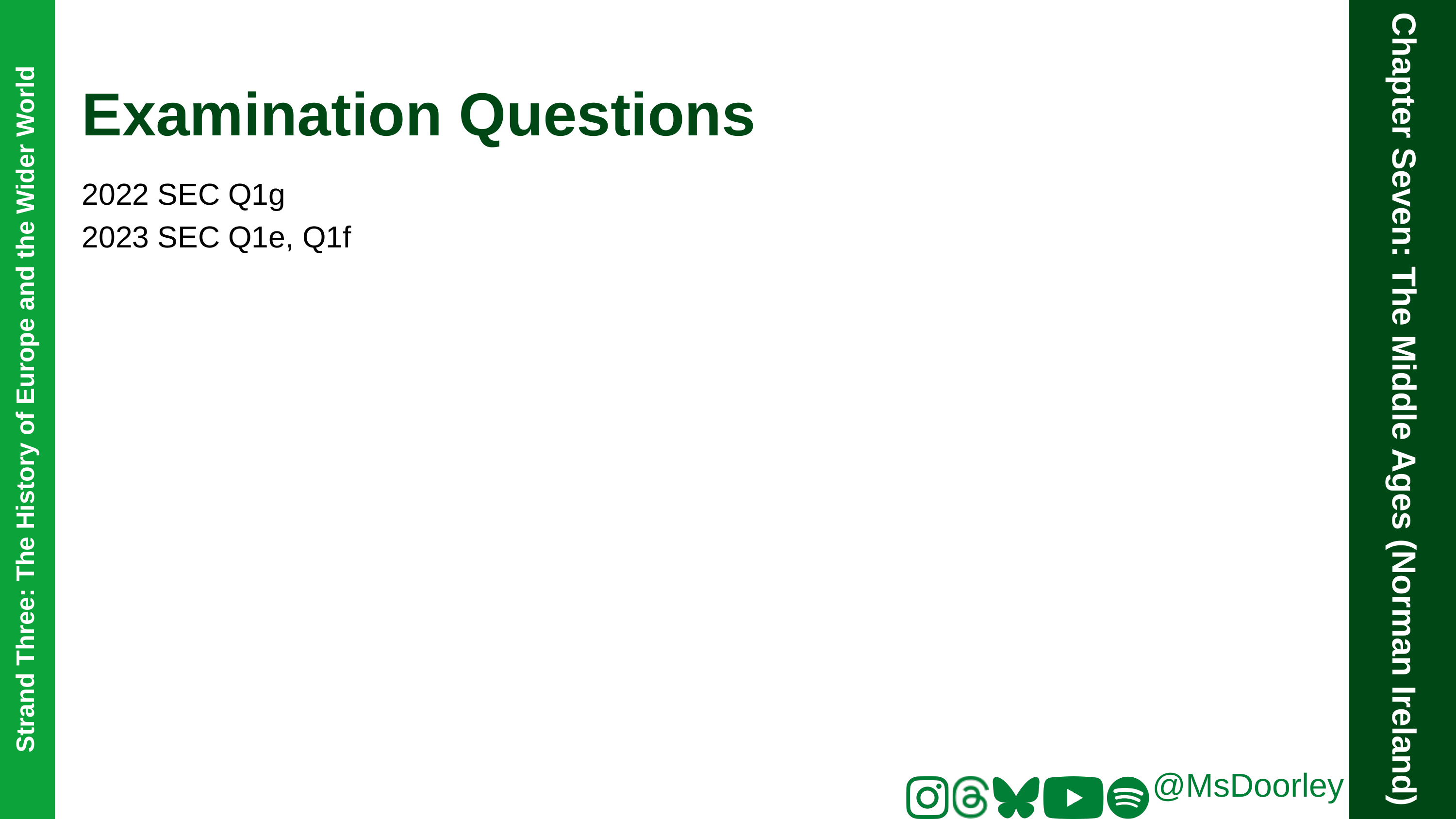

Examination Questions
2022 SEC Q1g
2023 SEC Q1e, Q1f
Chapter Seven: The Middle Ages (Norman Ireland)
Strand Three: The History of Europe and the Wider World

@MsDoorley